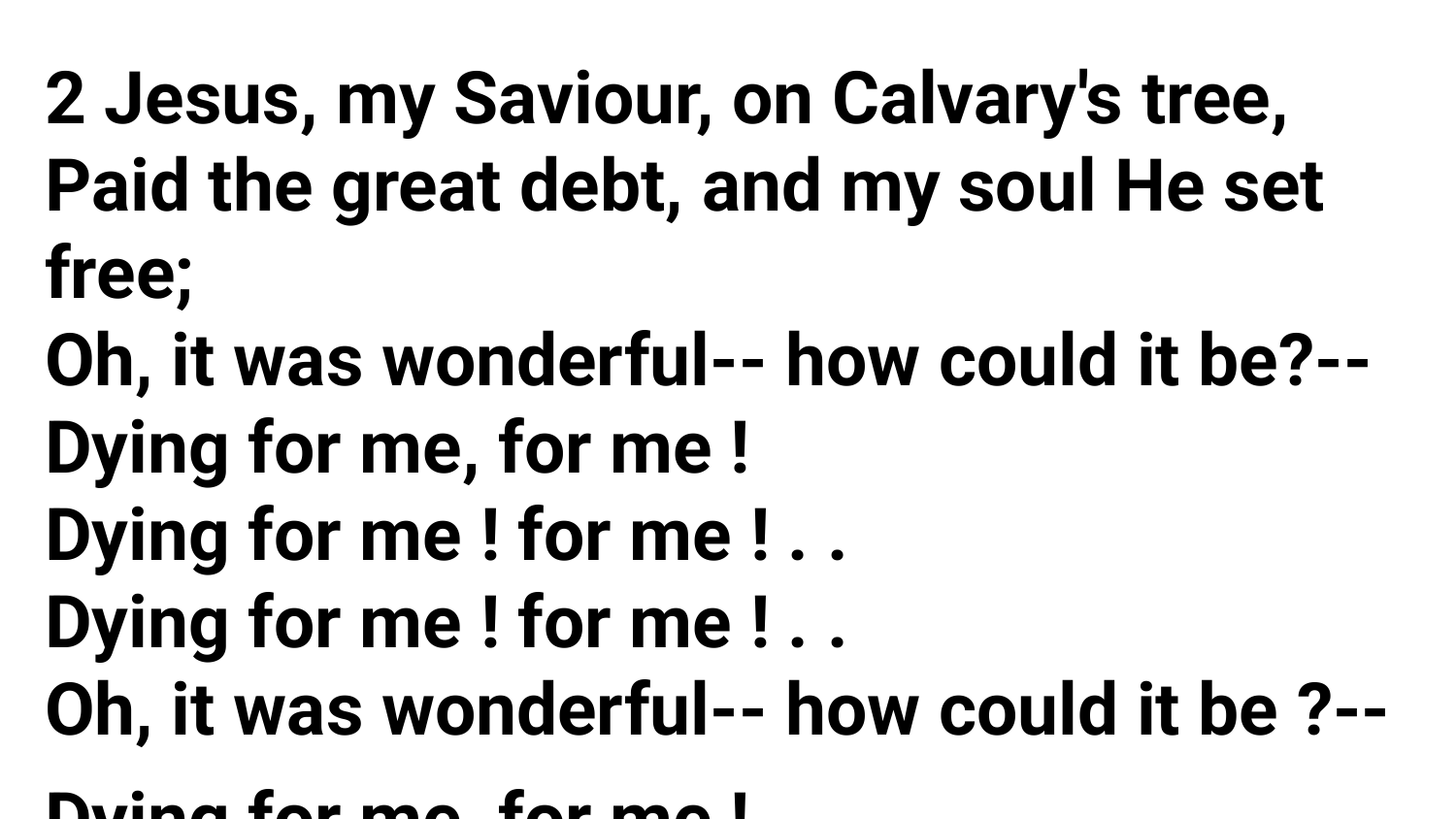

2 Jesus, my Saviour, on Calvary's tree,
Paid the great debt, and my soul He set free;
Oh, it was wonderful-- how could it be?--
Dying for me, for me !
Dying for me ! for me ! . .
Dying for me ! for me ! . .
Oh, it was wonderful-- how could it be ?--
Dying for me, for me !